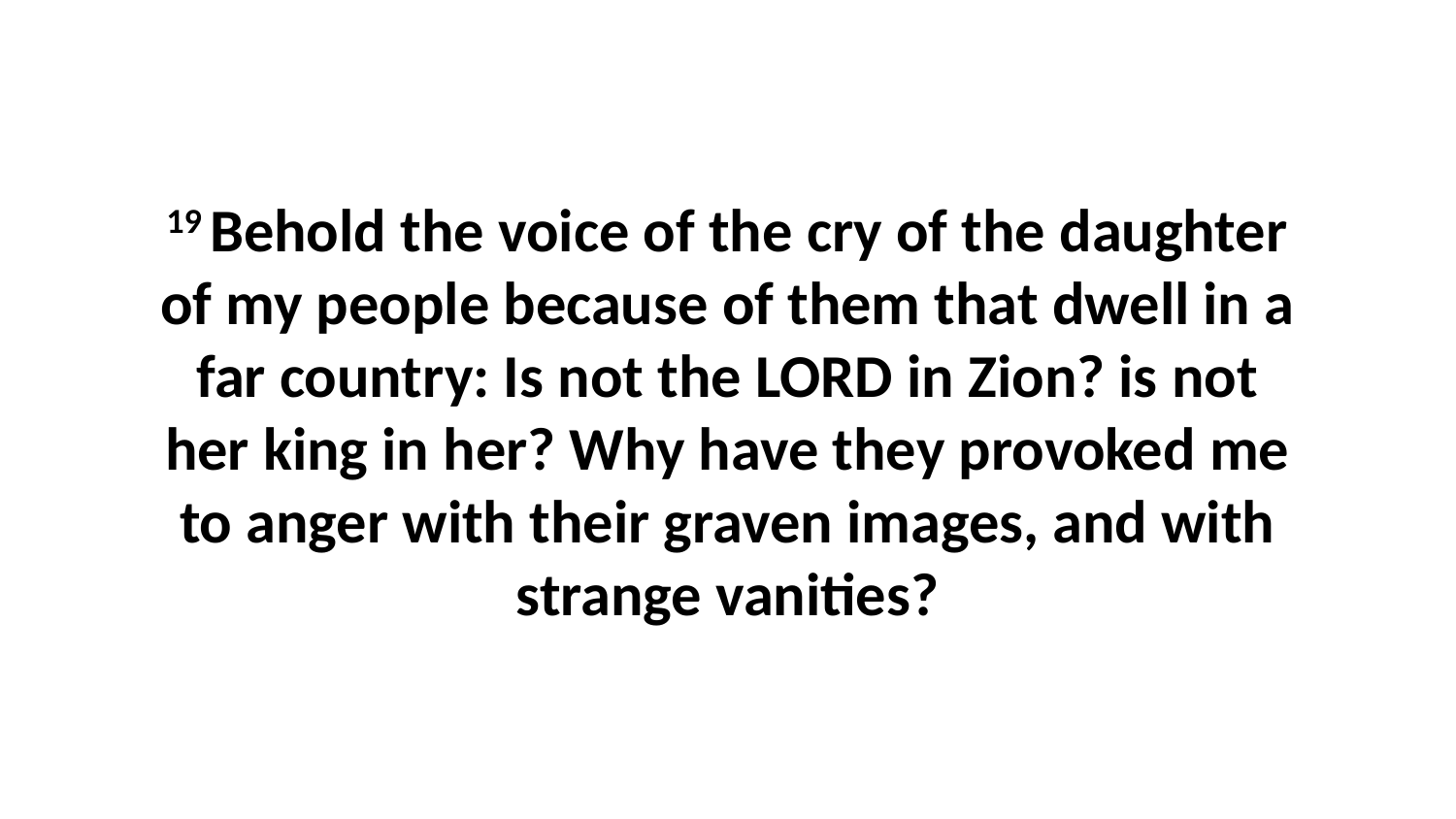

19 Behold the voice of the cry of the daughter of my people because of them that dwell in a far country: Is not the LORD in Zion? is not her king in her? Why have they provoked me to anger with their graven images, and with strange vanities?